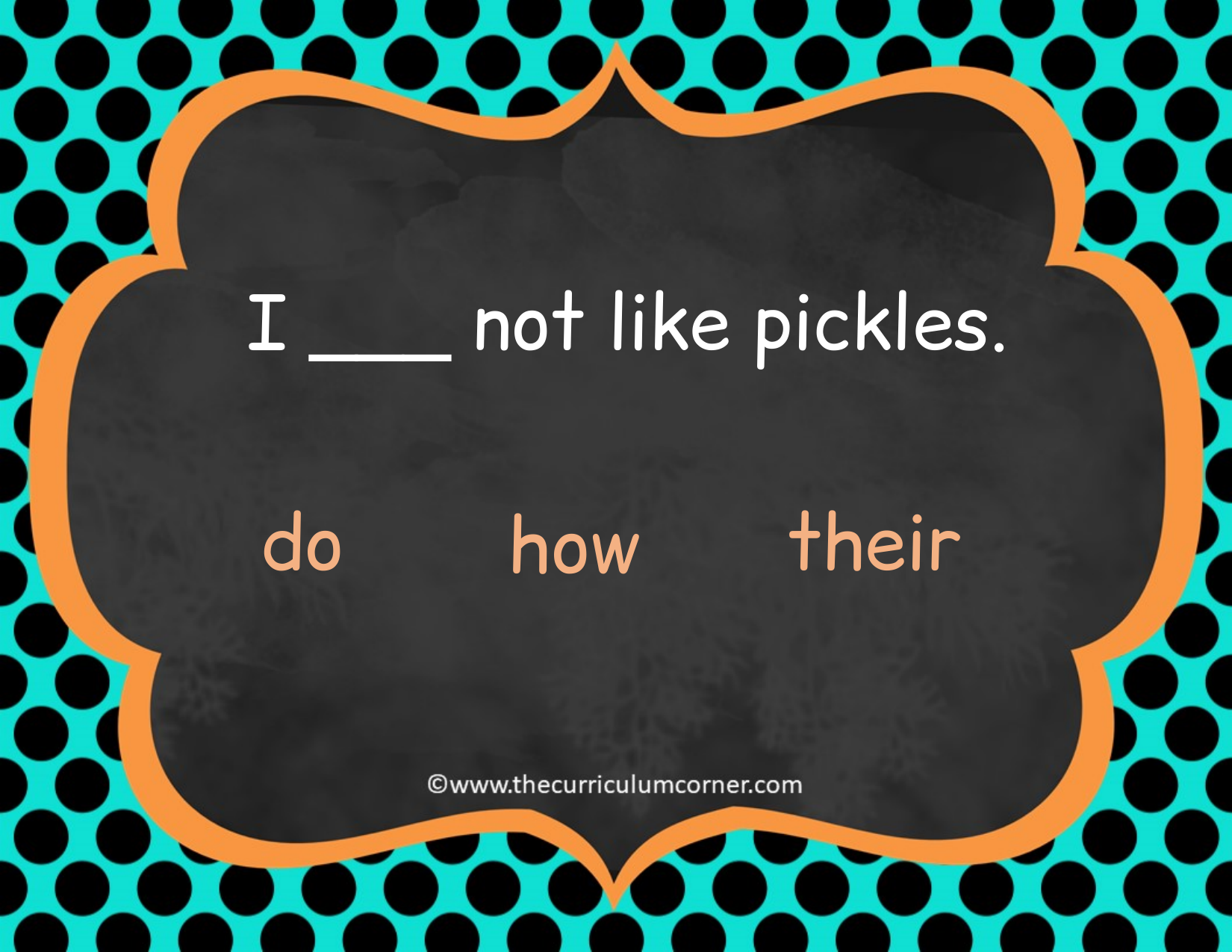

I ___ not like pickles.
do
their
how